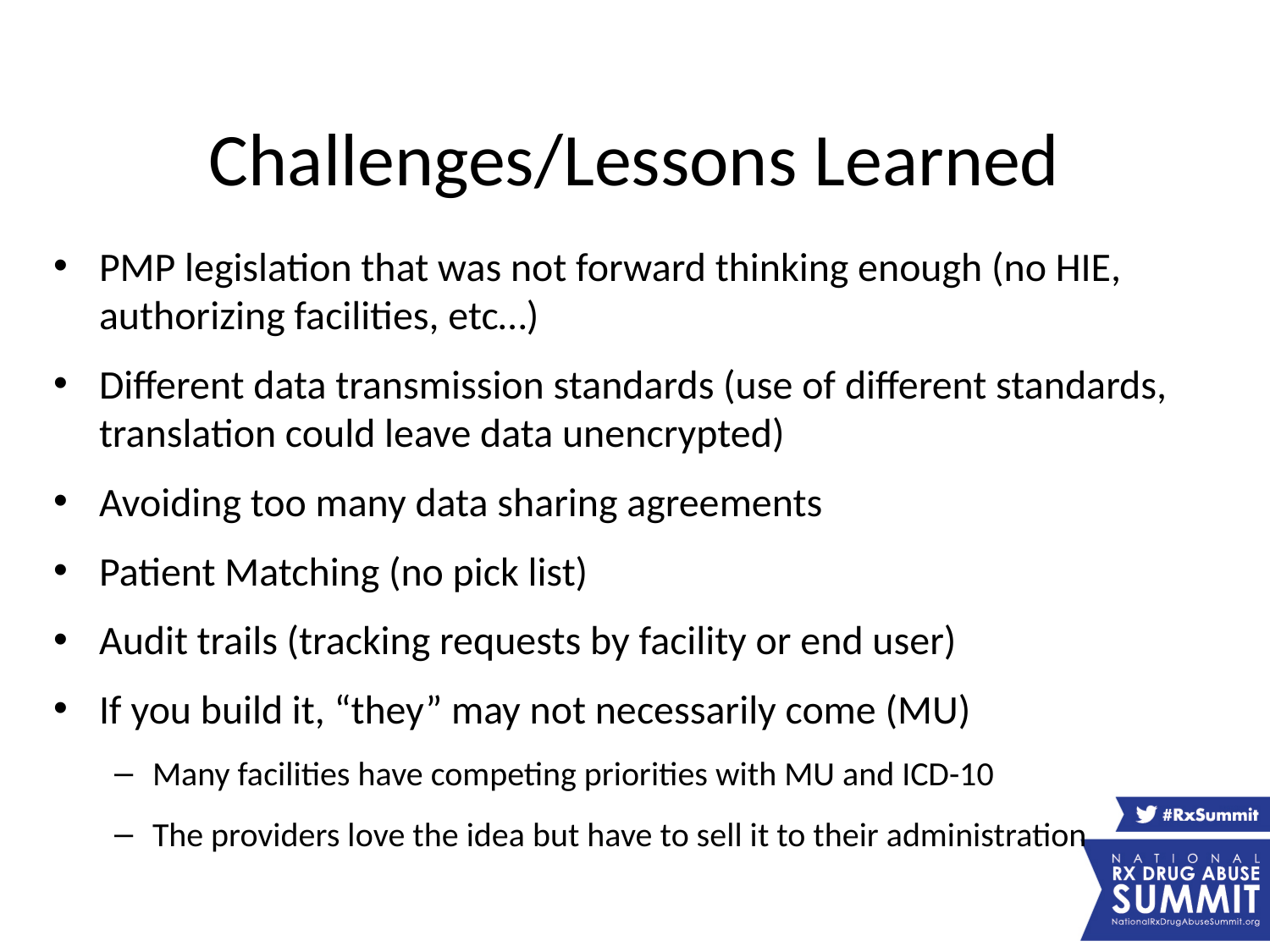

# Challenges/Lessons Learned
PMP legislation that was not forward thinking enough (no HIE, authorizing facilities, etc…)
Different data transmission standards (use of different standards, translation could leave data unencrypted)
Avoiding too many data sharing agreements
Patient Matching (no pick list)
Audit trails (tracking requests by facility or end user)
If you build it, “they” may not necessarily come (MU)
Many facilities have competing priorities with MU and ICD-10
The providers love the idea but have to sell it to their administration